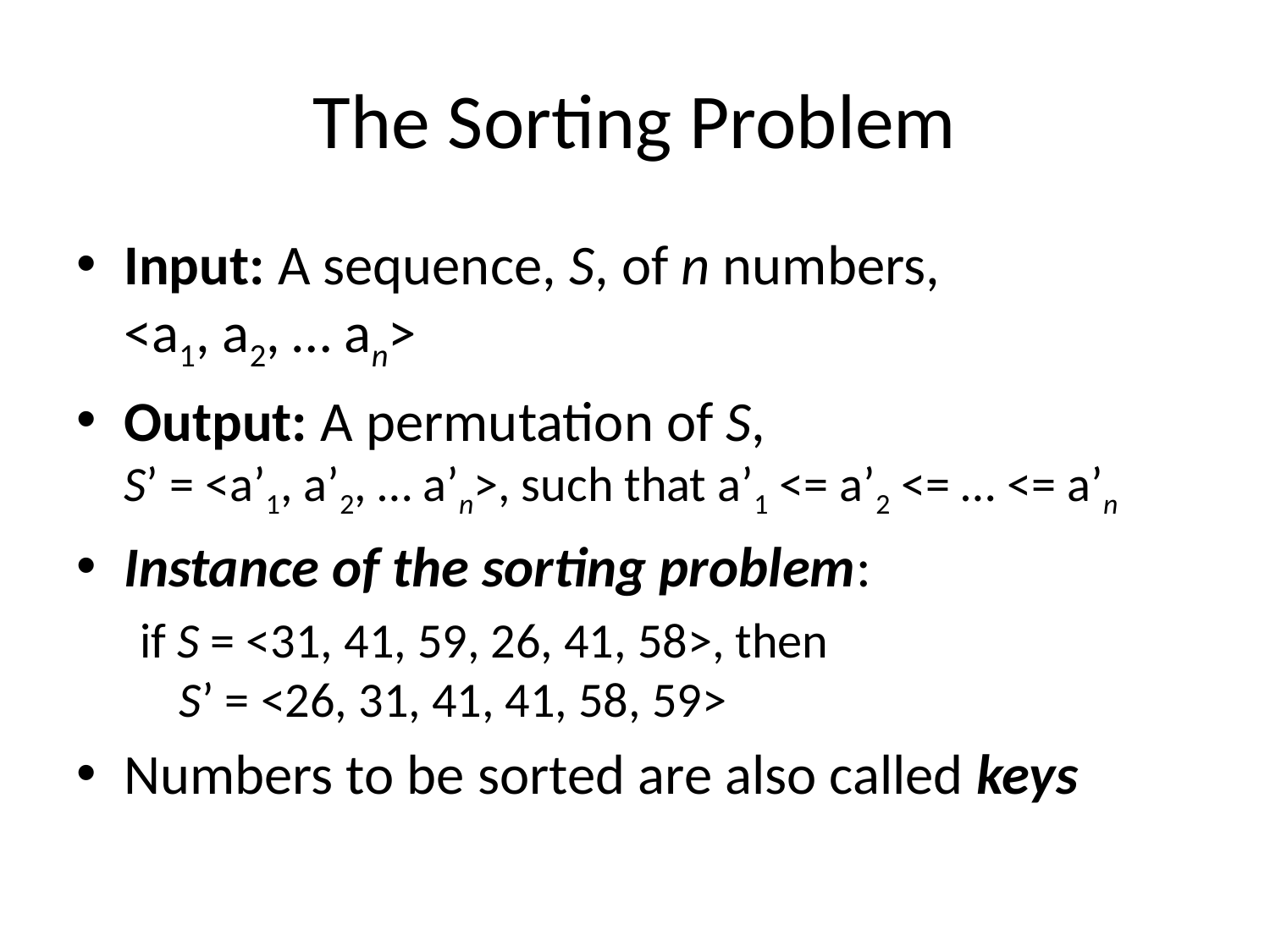

# The Sorting Problem
Input: A sequence, S, of n numbers,
<a1, a2, … an>
Output: A permutation of S,
S’ = <a’1, a’2, … a’n>, such that a’1 <= a’2 <= … <= a’n
Instance of the sorting problem:
if S = <31, 41, 59, 26, 41, 58>, then
S’ = <26, 31, 41, 41, 58, 59>
Numbers to be sorted are also called keys